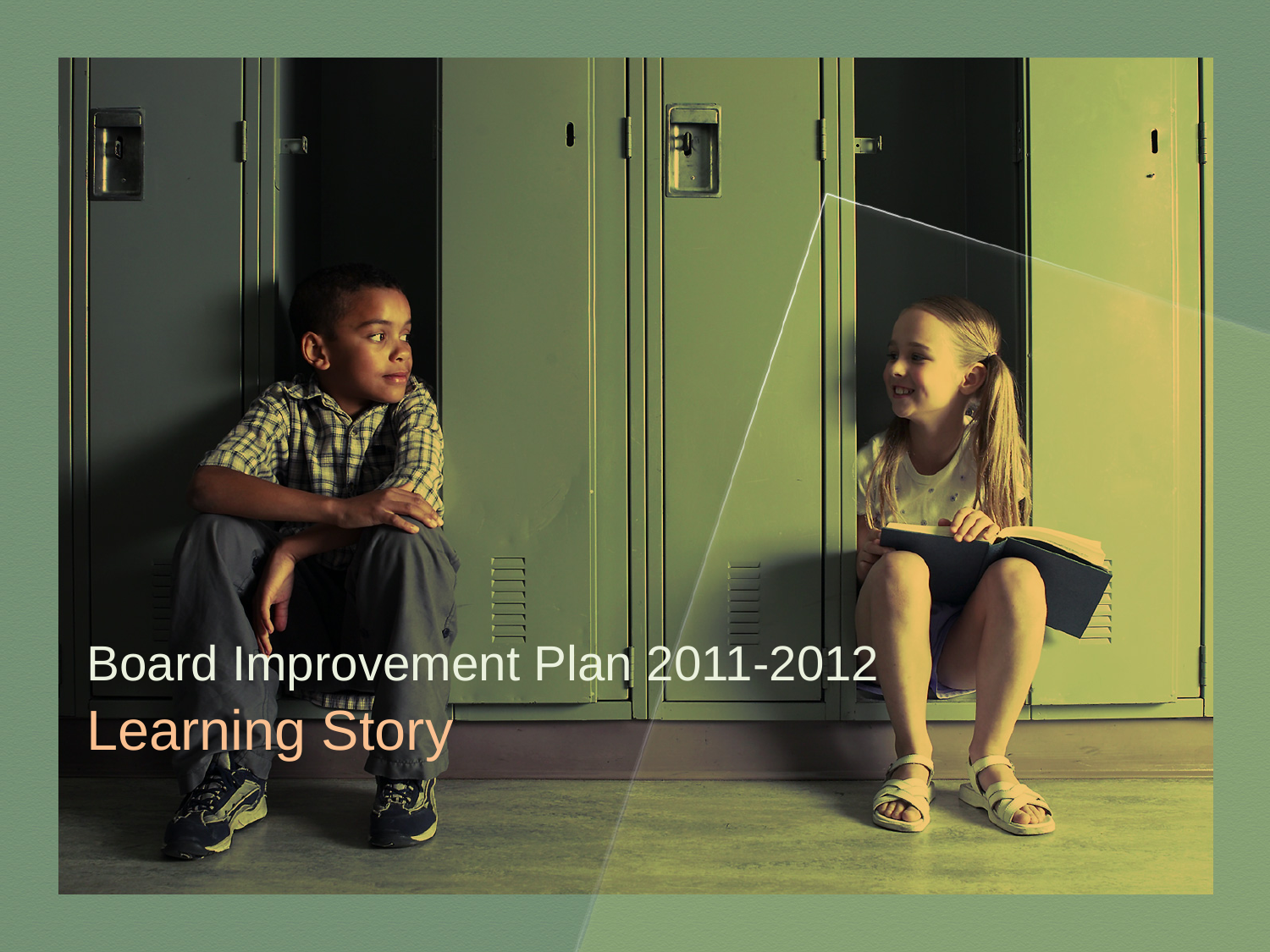

# Board Improvement Plan 2011-2012
Learning Story